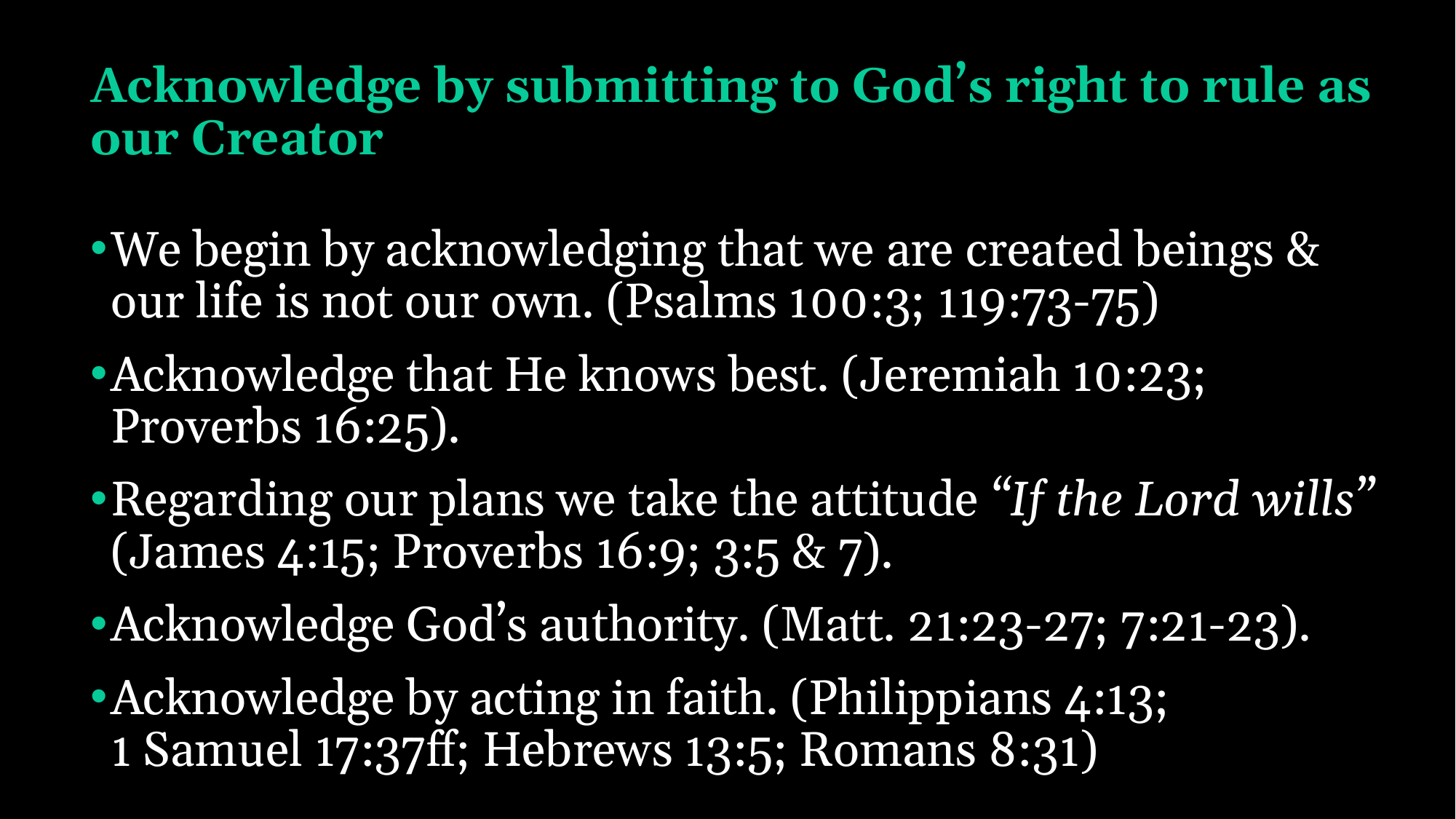

# Acknowledge by submitting to God’s right to rule as our Creator
We begin by acknowledging that we are created beings & our life is not our own. (Psalms 100:3; 119:73-75)
Acknowledge that He knows best. (Jeremiah 10:23; Proverbs 16:25).
Regarding our plans we take the attitude “If the Lord wills” (James 4:15; Proverbs 16:9; 3:5 & 7).
Acknowledge God’s authority. (Matt. 21:23-27; 7:21-23).
Acknowledge by acting in faith. (Philippians 4:13;
1 Samuel 17:37ff; Hebrews 13:5; Romans 8:31)